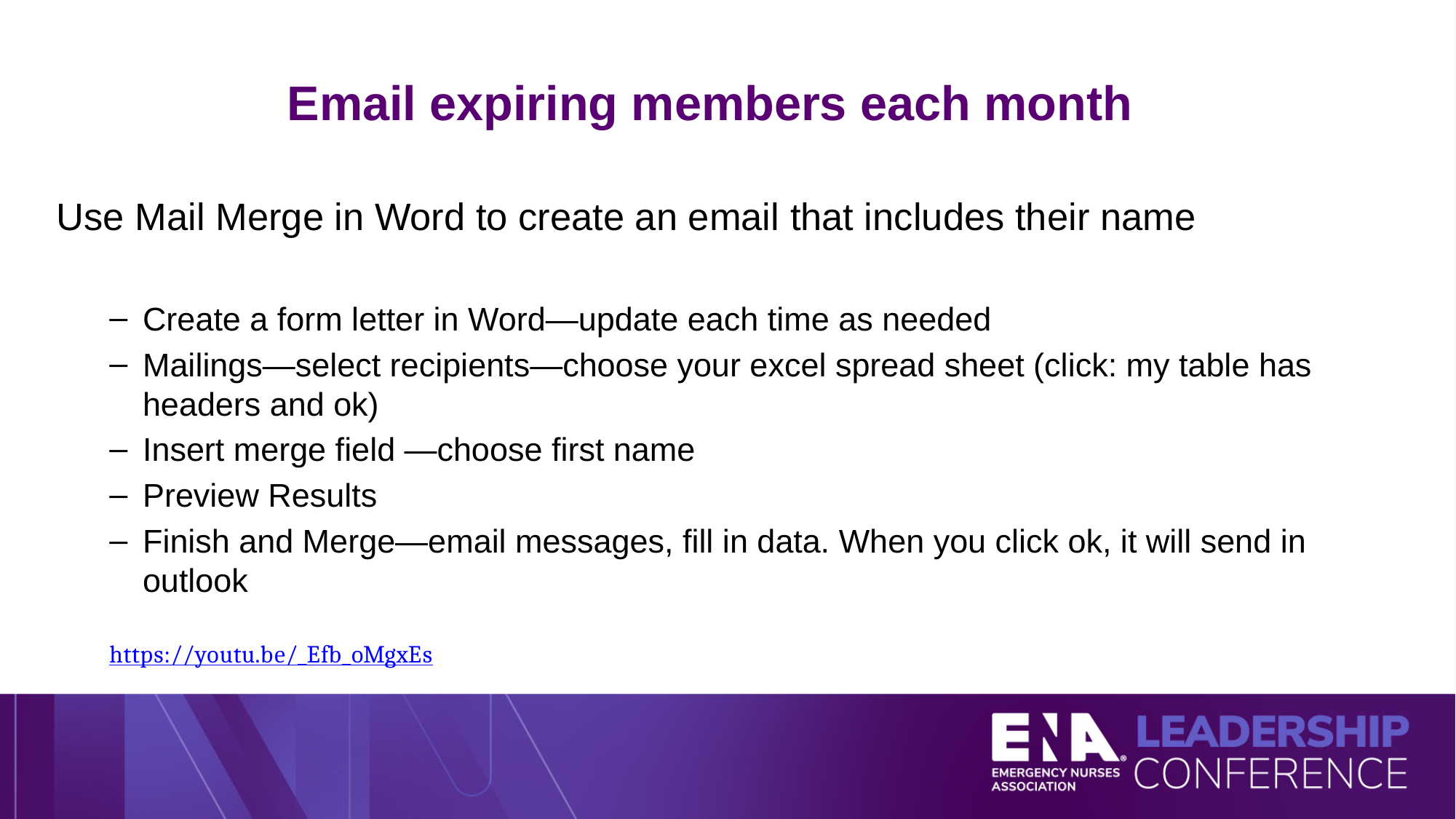

# Email expiring members each month
Use Mail Merge in Word to create an email that includes their name

Create a form letter in Word—update each time as needed
Mailings—select recipients—choose your excel spread sheet (click: my table has headers and ok)
Insert merge field —choose first name
Preview Results
Finish and Merge—email messages, fill in data. When you click ok, it will send in outlook

https://youtu.be/_Efb_oMgxEs